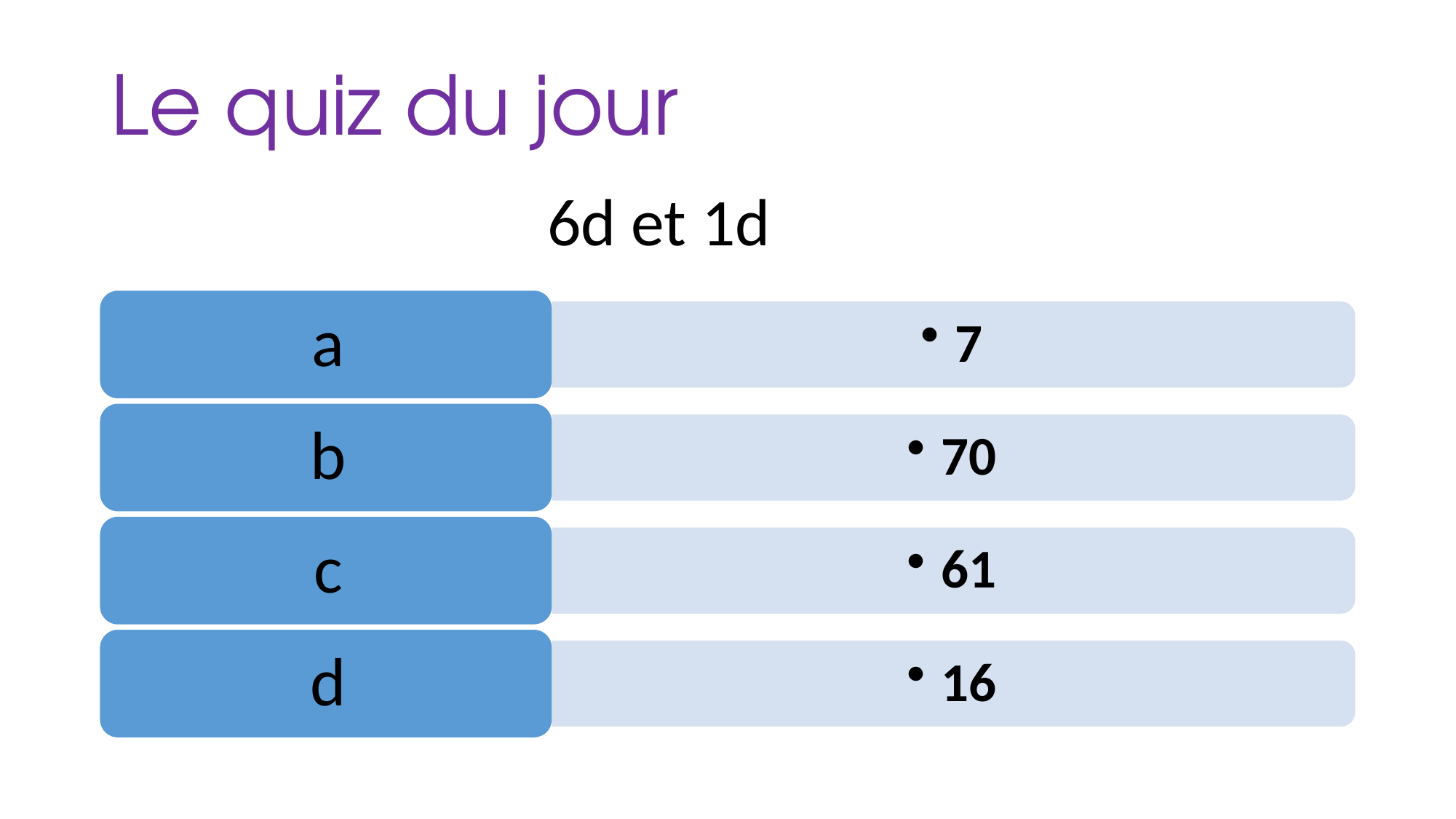

# Le quiz du jour
6d et 1d
7
a
70
b
61
c
16
d